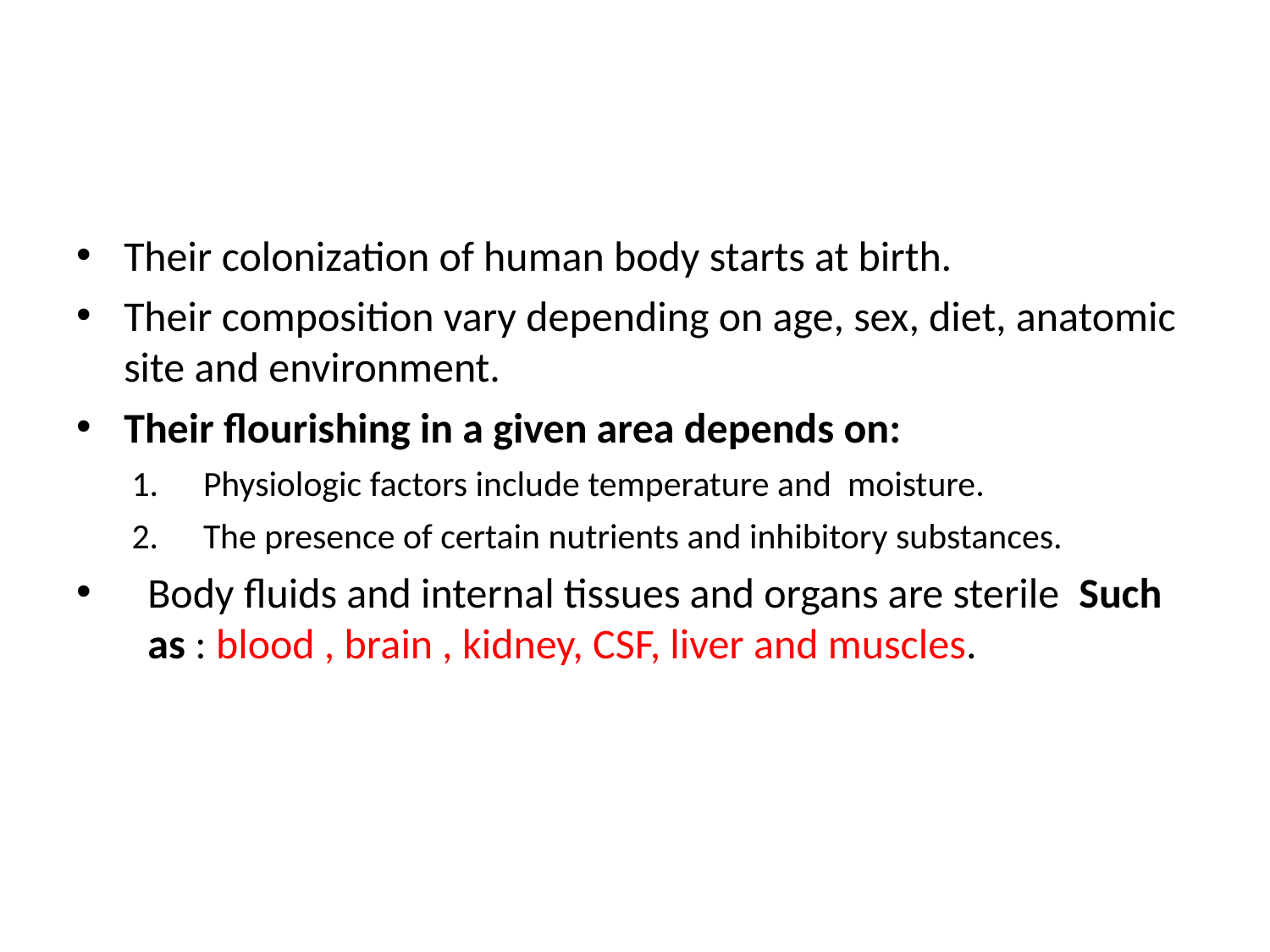

#
Their colonization of human body starts at birth.
Their composition vary depending on age, sex, diet, anatomic site and environment.
Their flourishing in a given area depends on:
Physiologic factors include temperature and  moisture.
The presence of certain nutrients and inhibitory substances.
Body fluids and internal tissues and organs are sterile  Such as : blood , brain , kidney, CSF, liver and muscles.